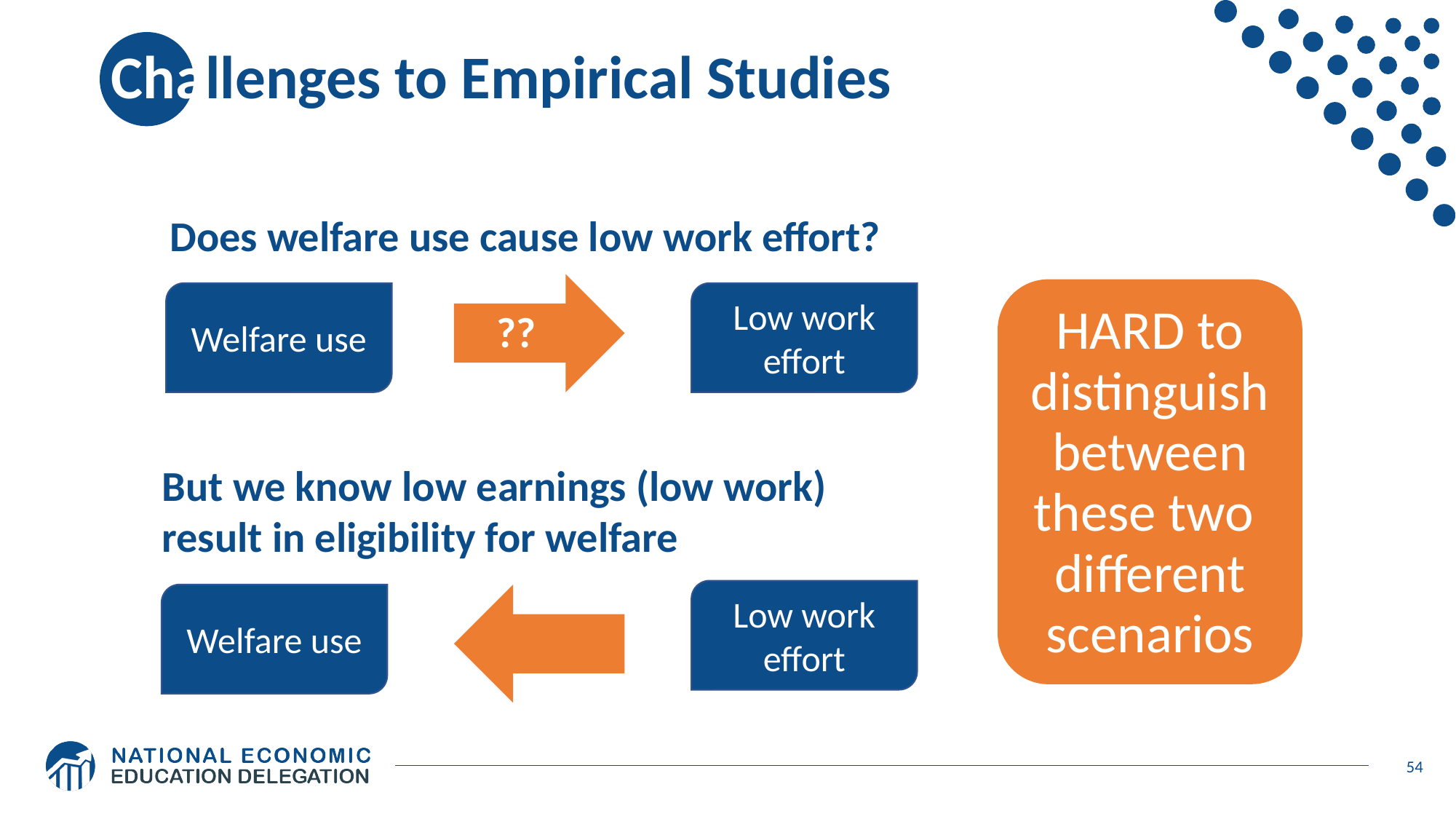

# Challenges to Empirical Studies
Does welfare use cause low work effort?

HARD to distinguish between these two
different scenarios
Welfare use
Low work effort
??
But we know low earnings (low work) result in eligibility for welfare
Low work effort

Welfare use
54